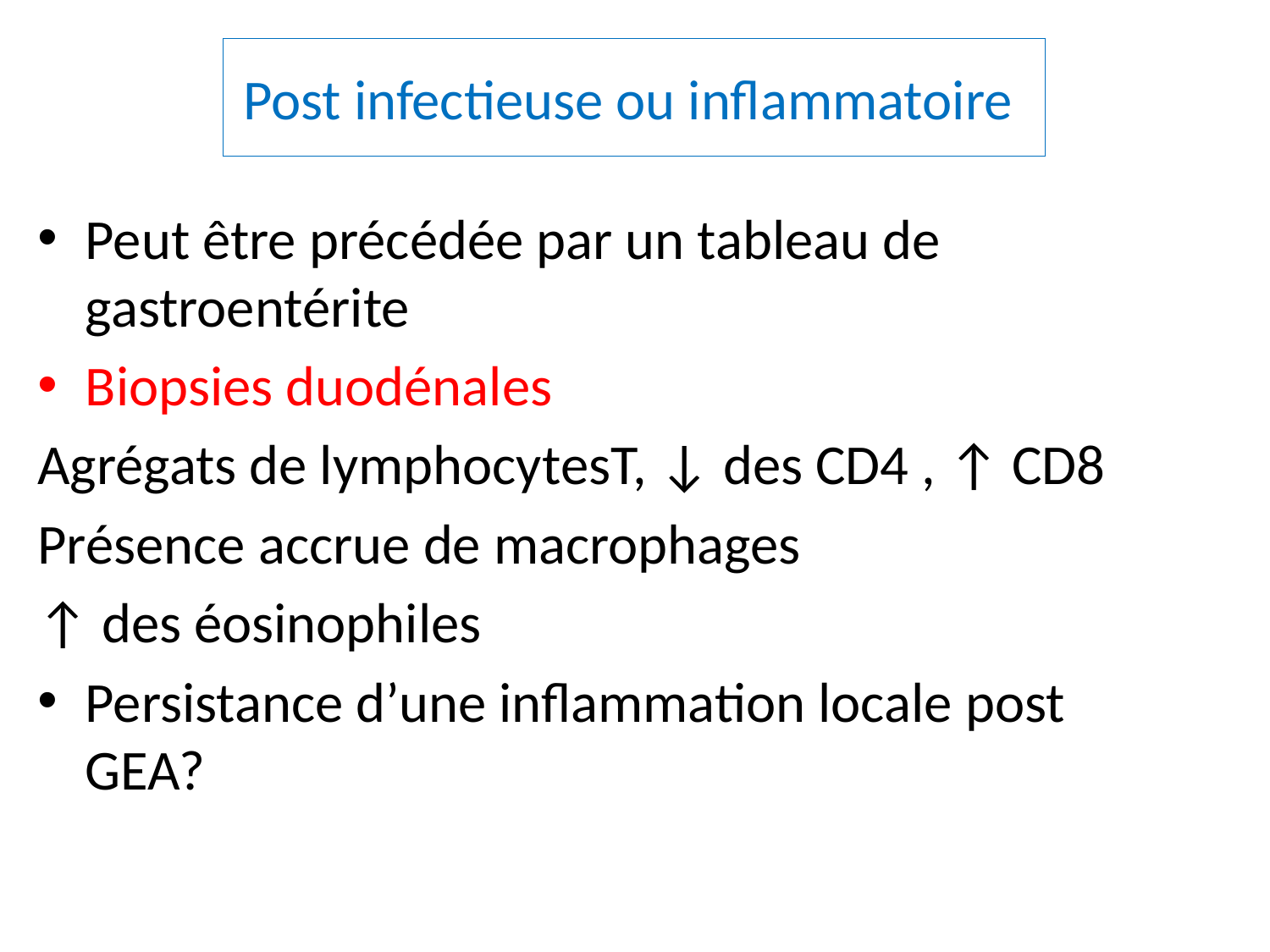

# Post infectieuse ou inflammatoire
Peut être précédée par un tableau de gastroentérite
Biopsies duodénales
Agrégats de lymphocytesT, ↓ des CD4 , ↑ CD8
Présence accrue de macrophages
↑ des éosinophiles
Persistance d’une inflammation locale post GEA?